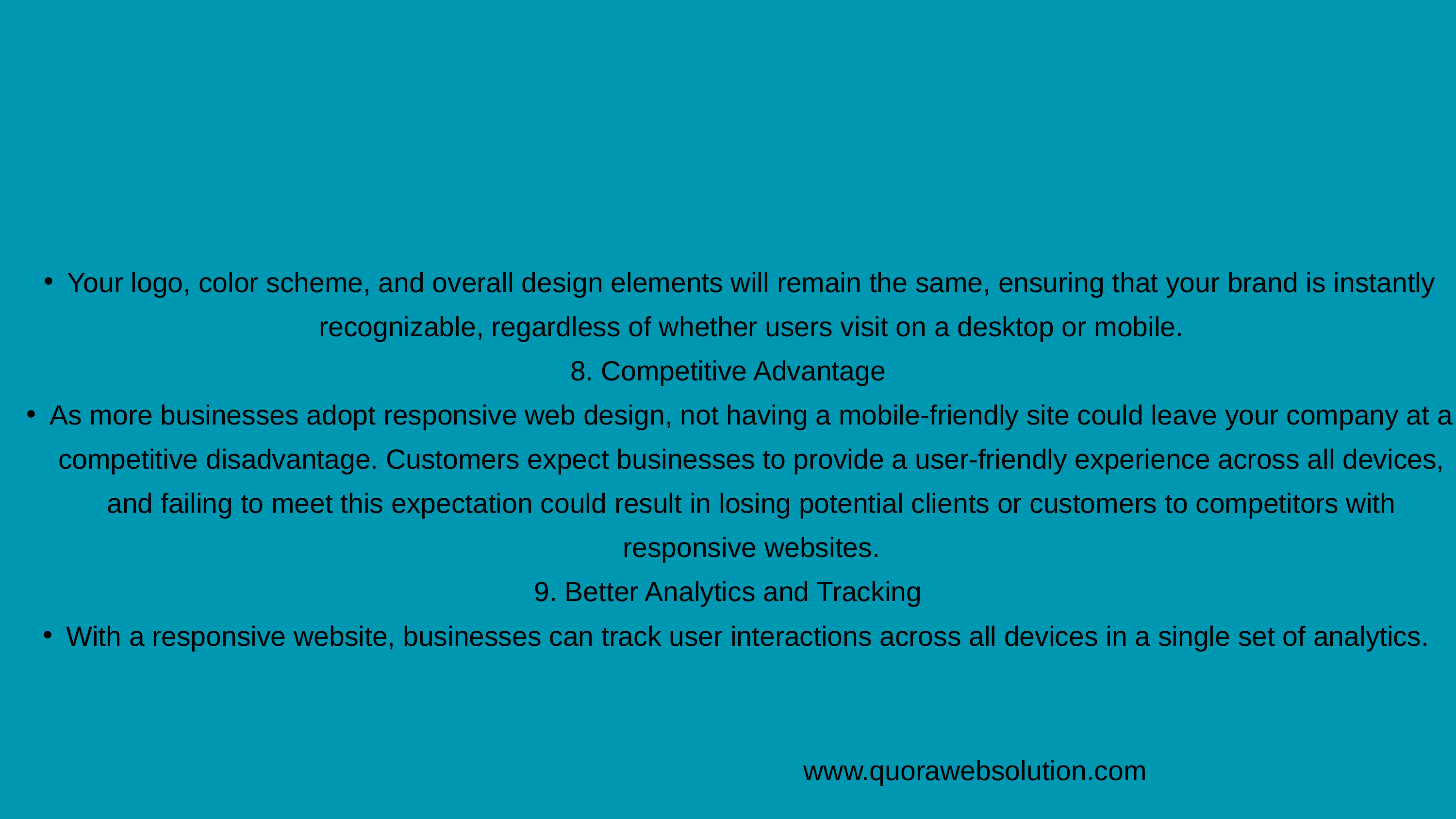

Your logo, color scheme, and overall design elements will remain the same, ensuring that your brand is instantly recognizable, regardless of whether users visit on a desktop or mobile.
8. Competitive Advantage
As more businesses adopt responsive web design, not having a mobile-friendly site could leave your company at a competitive disadvantage. Customers expect businesses to provide a user-friendly experience across all devices, and failing to meet this expectation could result in losing potential clients or customers to competitors with responsive websites.
9. Better Analytics and Tracking
With a responsive website, businesses can track user interactions across all devices in a single set of analytics.
www.quorawebsolution.com